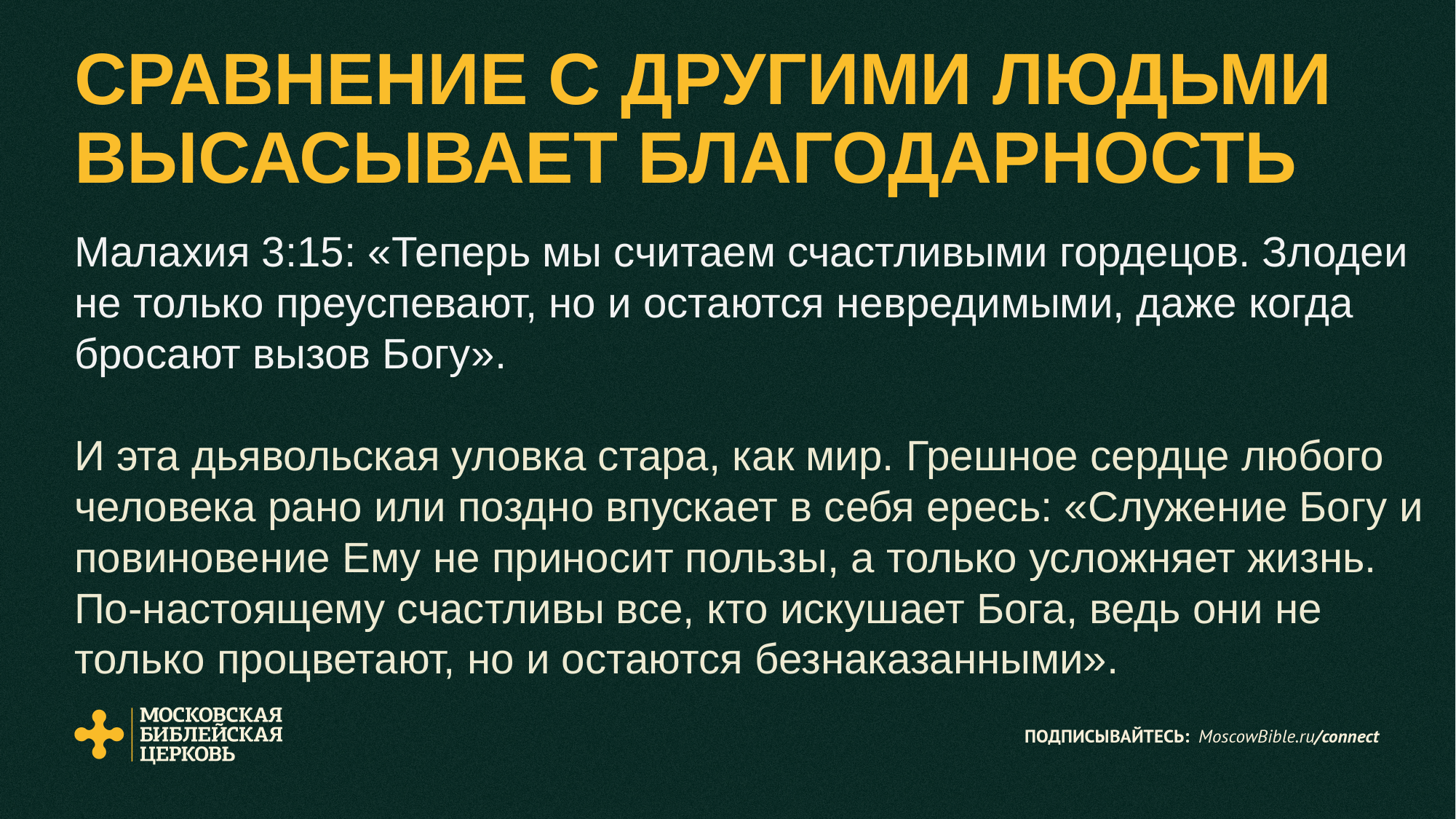

# СРАВНЕНИЕ С ДРУГИМИ ЛЮДЬМИ ВЫСАСЫВАЕТ БЛАГОДАРНОСТЬ
Малахия 3:15: «Теперь мы считаем счастливыми гордецов. Злодеи не только преуспевают, но и остаются невредимыми, даже когда бросают вызов Богу».

И эта дьявольская уловка стара, как мир. Грешное сердце любого человека рано или поздно впускает в себя ересь: «Служение Богу и повиновение Ему не приносит пользы, а только усложняет жизнь. По-настоящему счастливы все, кто искушает Бога, ведь они не только процветают, но и остаются безнаказанными».